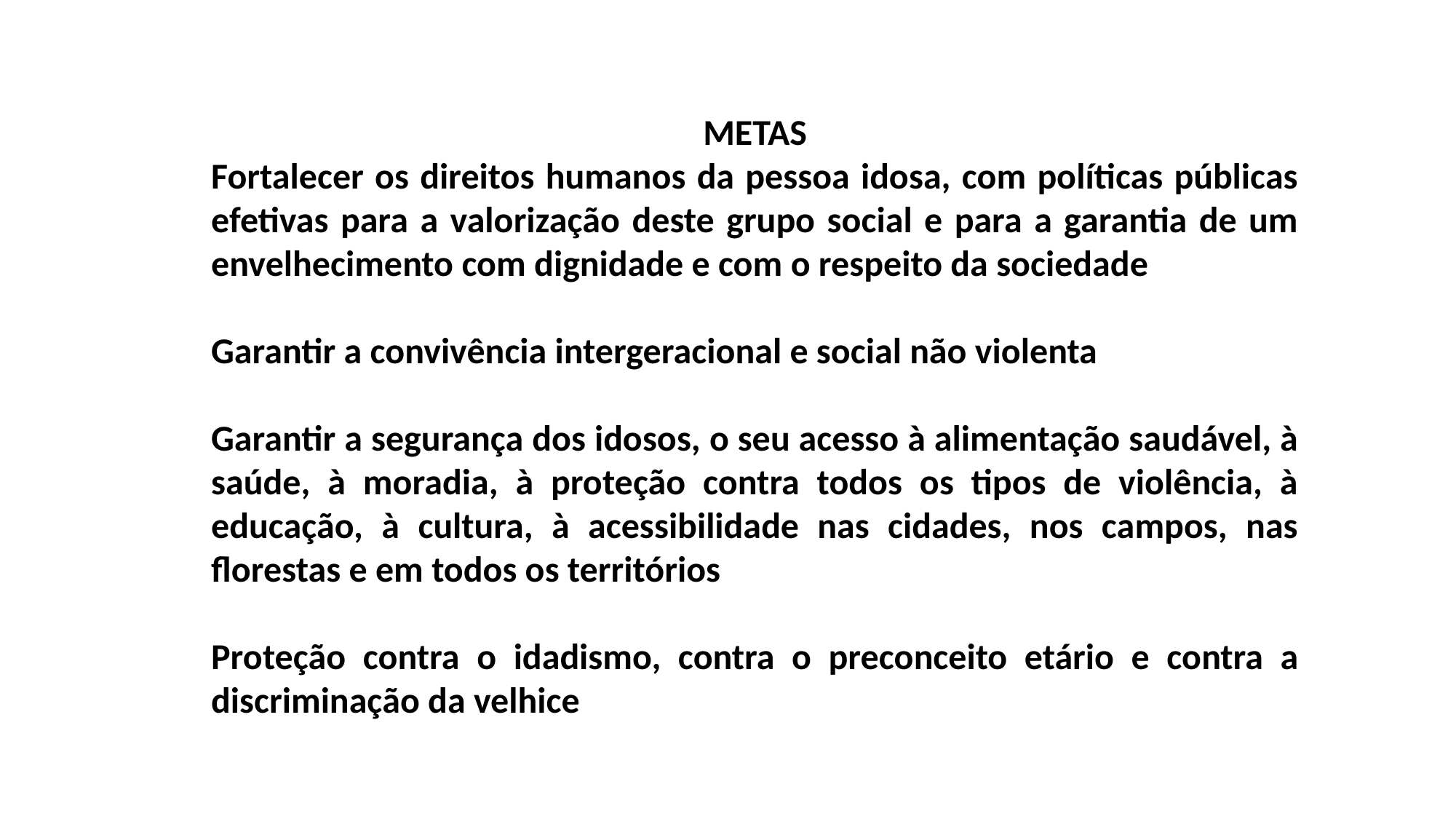

METAS
Fortalecer os direitos humanos da pessoa idosa, com políticas públicas efetivas para a valorização deste grupo social e para a garantia de um envelhecimento com dignidade e com o respeito da sociedade

Garantir a convivência intergeracional e social não violenta

Garantir a segurança dos idosos, o seu acesso à alimentação saudável, à saúde, à moradia, à proteção contra todos os tipos de violência, à educação, à cultura, à acessibilidade nas cidades, nos campos, nas florestas e em todos os territórios

Proteção contra o idadismo, contra o preconceito etário e contra a discriminação da velhice